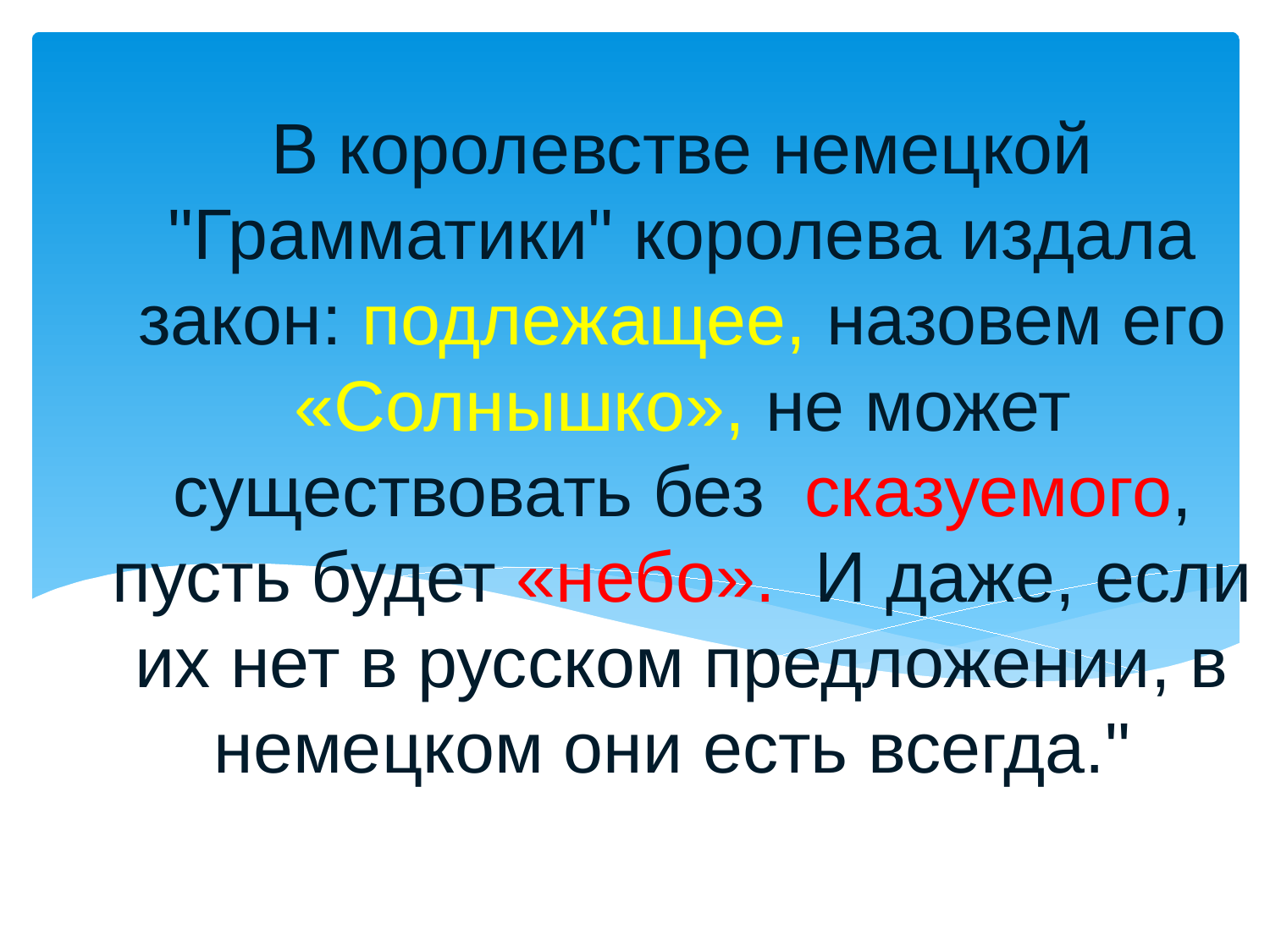

# В королевстве немецкой "Грамматики" королева издала закон: подлежащее, назовем его «Солнышко», не может существовать без  сказуемого, пусть будет «небо».  И даже, если их нет в русском предложении, в немецком они есть всегда."